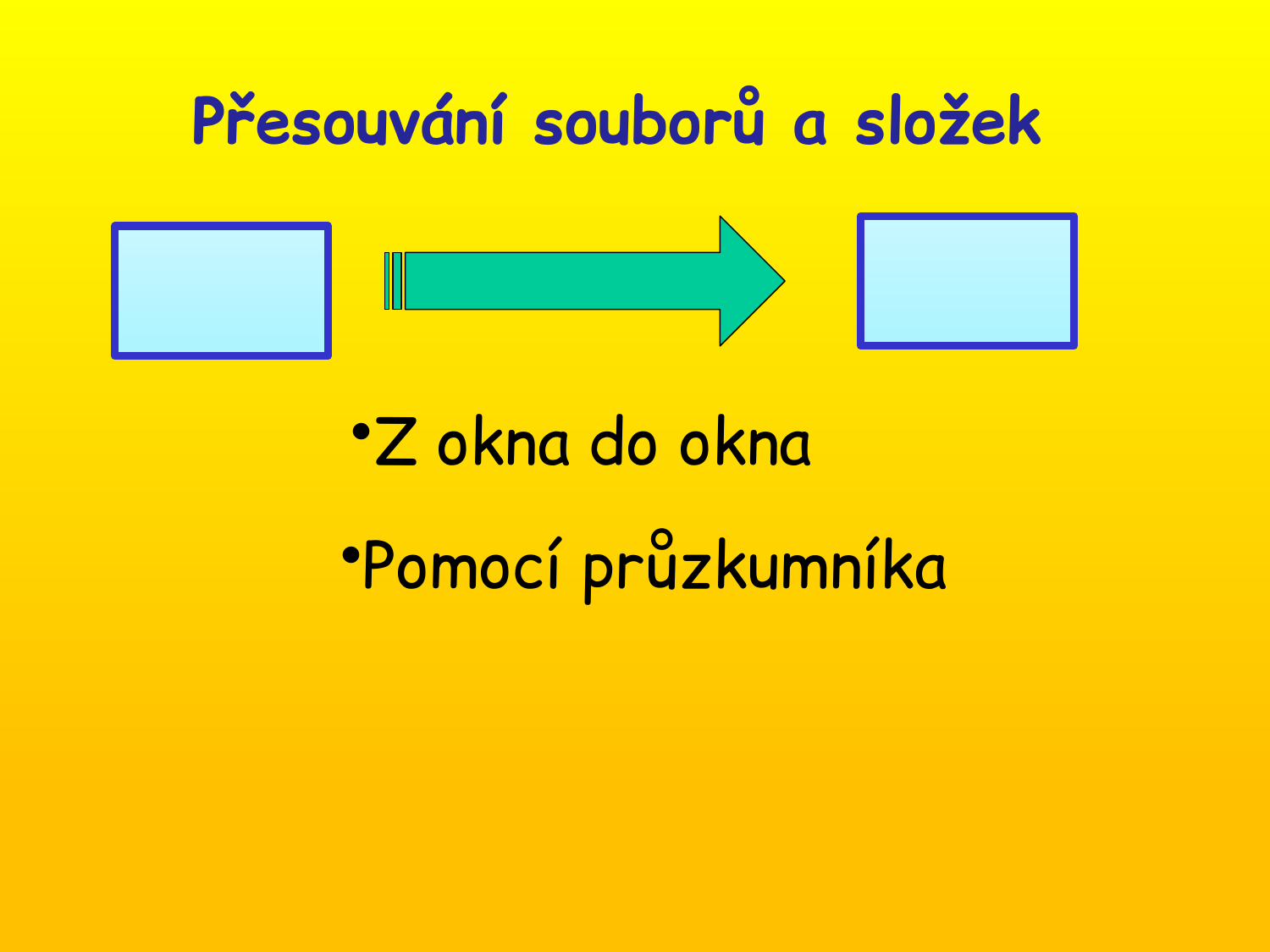

Přesouvání souborů a složek

Z okna do okna
Pomocí průzkumníka